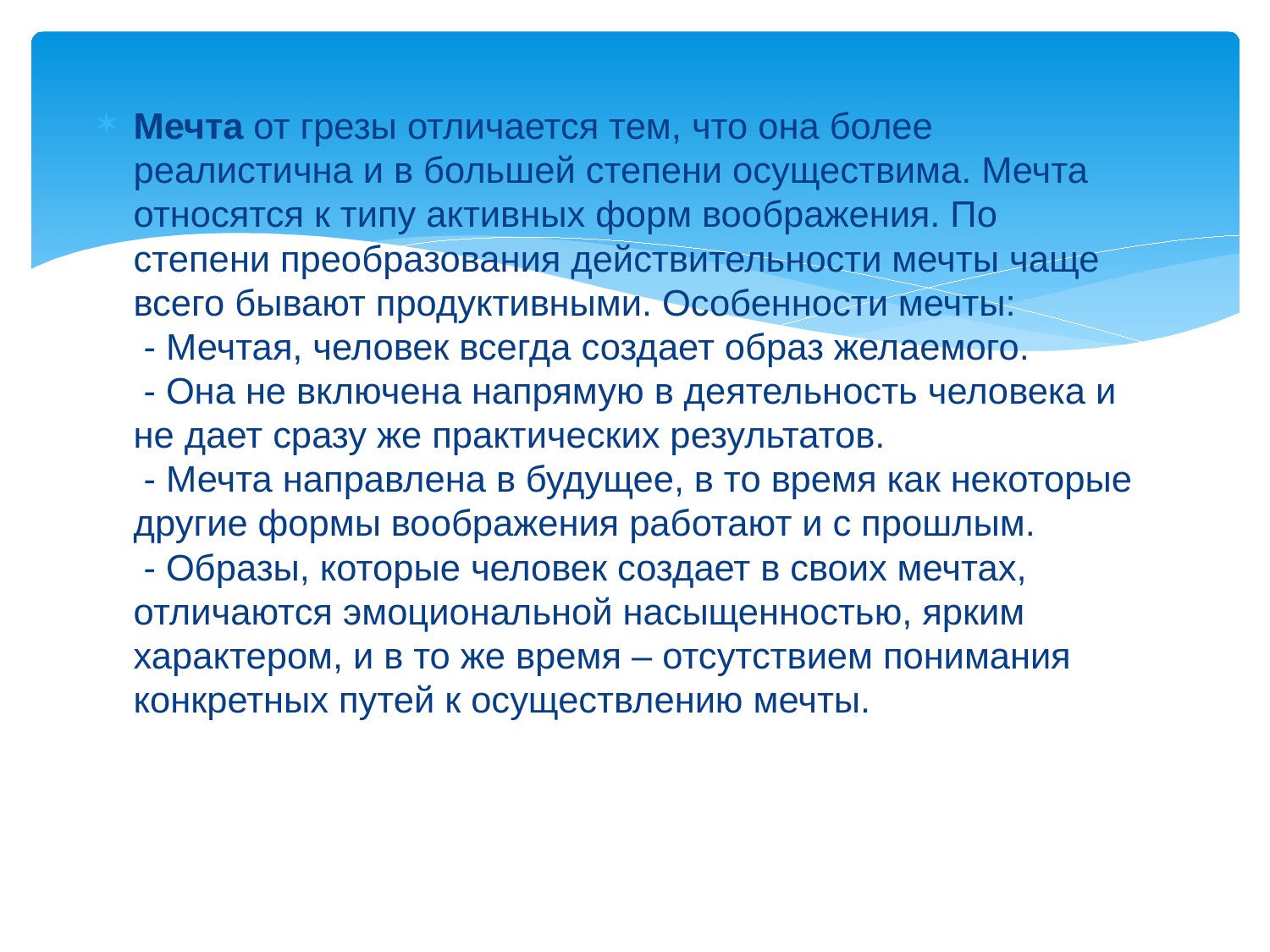

Мечта от грезы отличается тем, что она более реалистична и в большей степени осуществима. Мечта относятся к типу активных форм воображения. По степени преобразования действительности мечты чаще всего бывают продуктивными. Особенности мечты:
 - Мечтая, человек всегда создает образ желаемого.
 - Она не включена напрямую в деятельность человека и не дает сразу же практических результатов.
 - Мечта направлена в будущее, в то время как некоторые другие формы воображения работают и с прошлым.
 - Образы, которые человек создает в своих мечтах, отличаются эмоциональной насыщенностью, ярким характером, и в то же время – отсутствием понимания конкретных путей к осуществлению мечты.